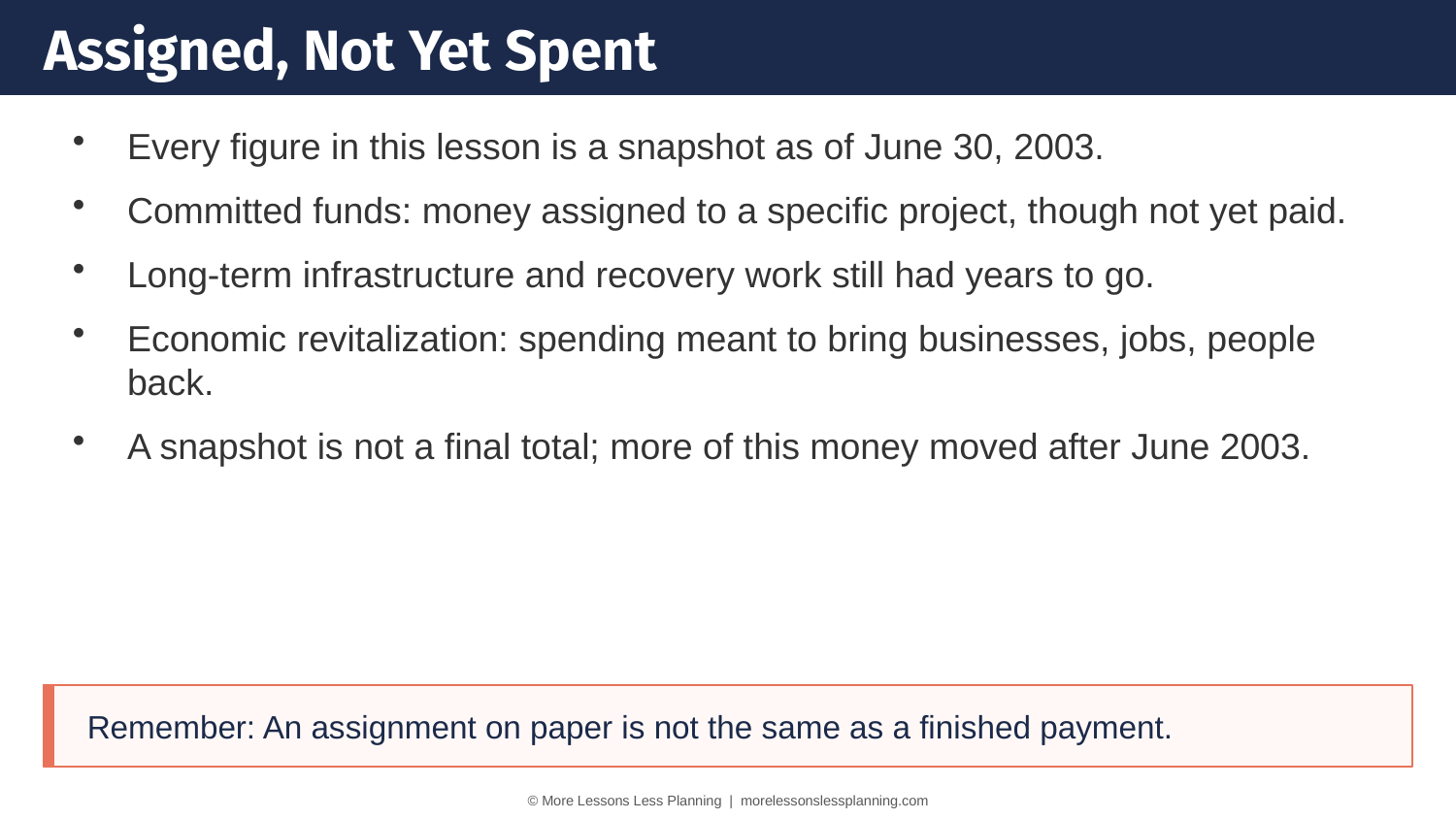

Assigned, Not Yet Spent
Every figure in this lesson is a snapshot as of June 30, 2003.
Committed funds: money assigned to a specific project, though not yet paid.
Long-term infrastructure and recovery work still had years to go.
Economic revitalization: spending meant to bring businesses, jobs, people back.
A snapshot is not a final total; more of this money moved after June 2003.

Remember: An assignment on paper is not the same as a finished payment.
© More Lessons Less Planning  |  morelessonslessplanning.com